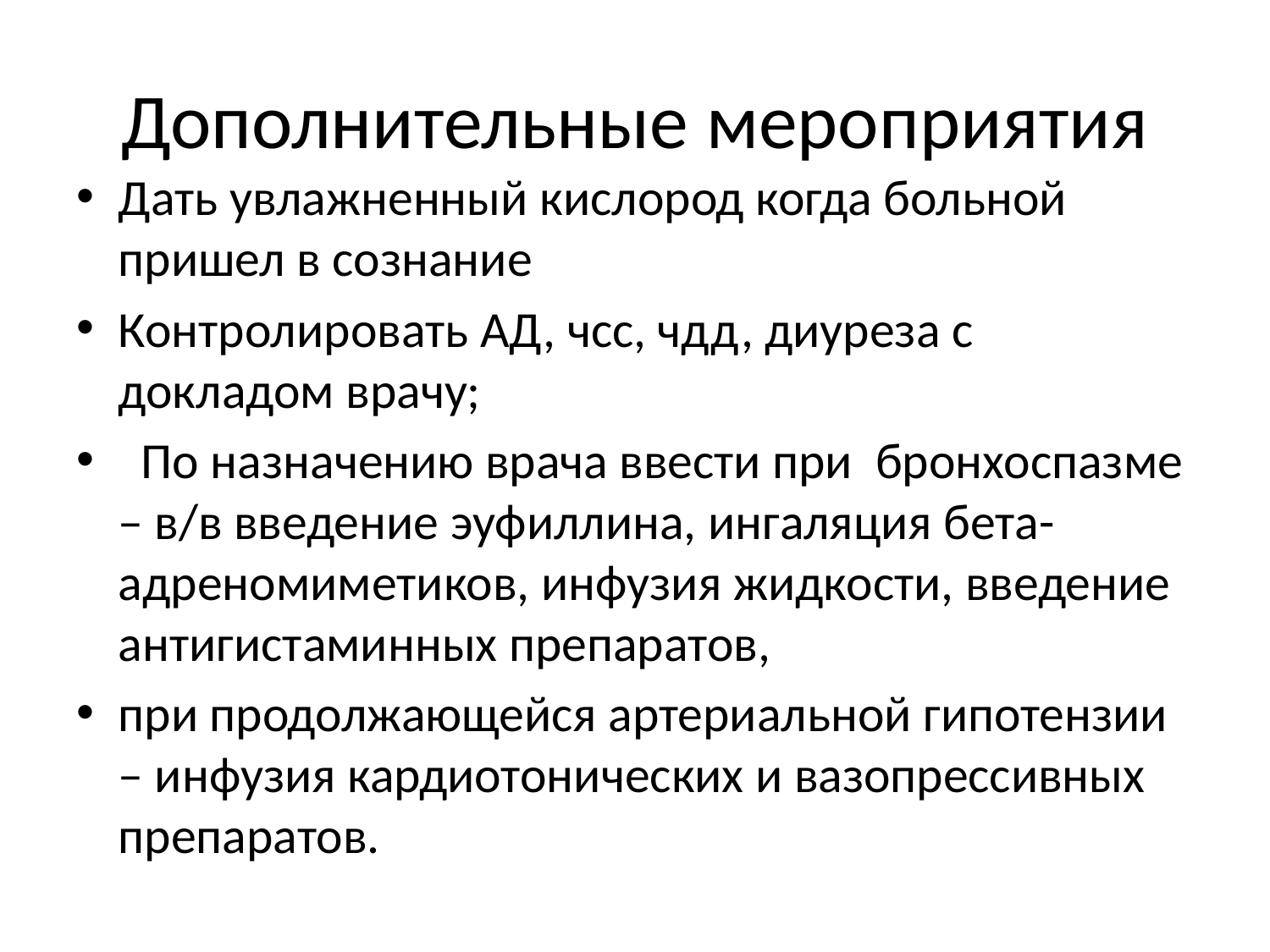

# Дополнительные мероприятия
Дать увлажненный кислород когда больной пришел в сознание
Контролировать АД, чсс, чдд, диуреза с докладом врачу;
  По назначению врача ввести при  бронхоспазме – в/в введение эуфиллина, ингаляция бета-адреномиметиков, инфузия жидкости, введение антигистаминных препаратов,
при продолжающейся артериальной гипотензии – инфузия кардиотонических и вазопрессивных препаратов.